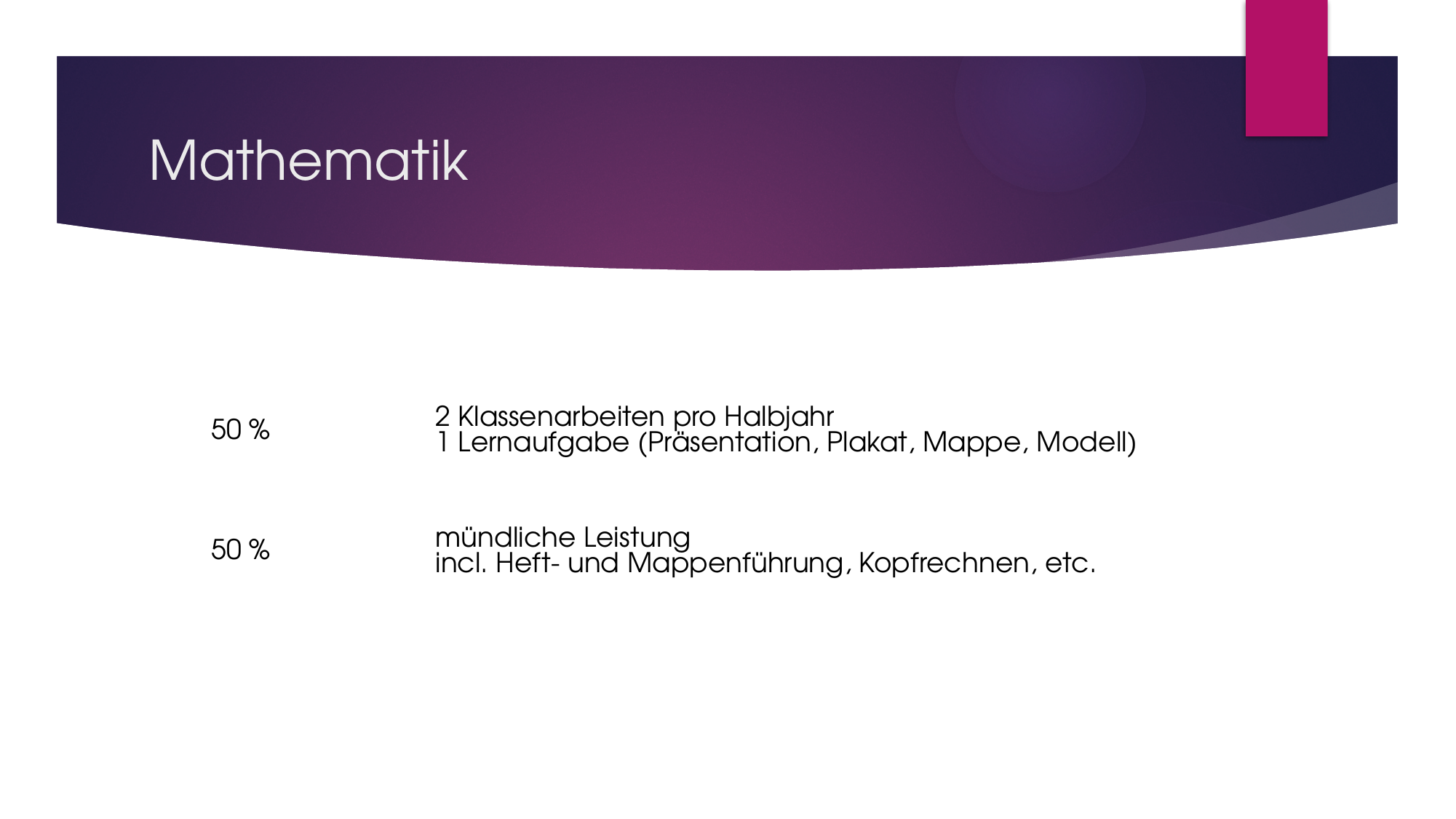

# Mathematik
| 50 % | 2 Klassenarbeiten pro Halbjahr 1 Lernaufgabe (Präsentation, Plakat, Mappe, Modell) |
| --- | --- |
| 50 % | mündliche Leistung incl. Heft- und Mappenführung, Kopfrechnen, etc. |